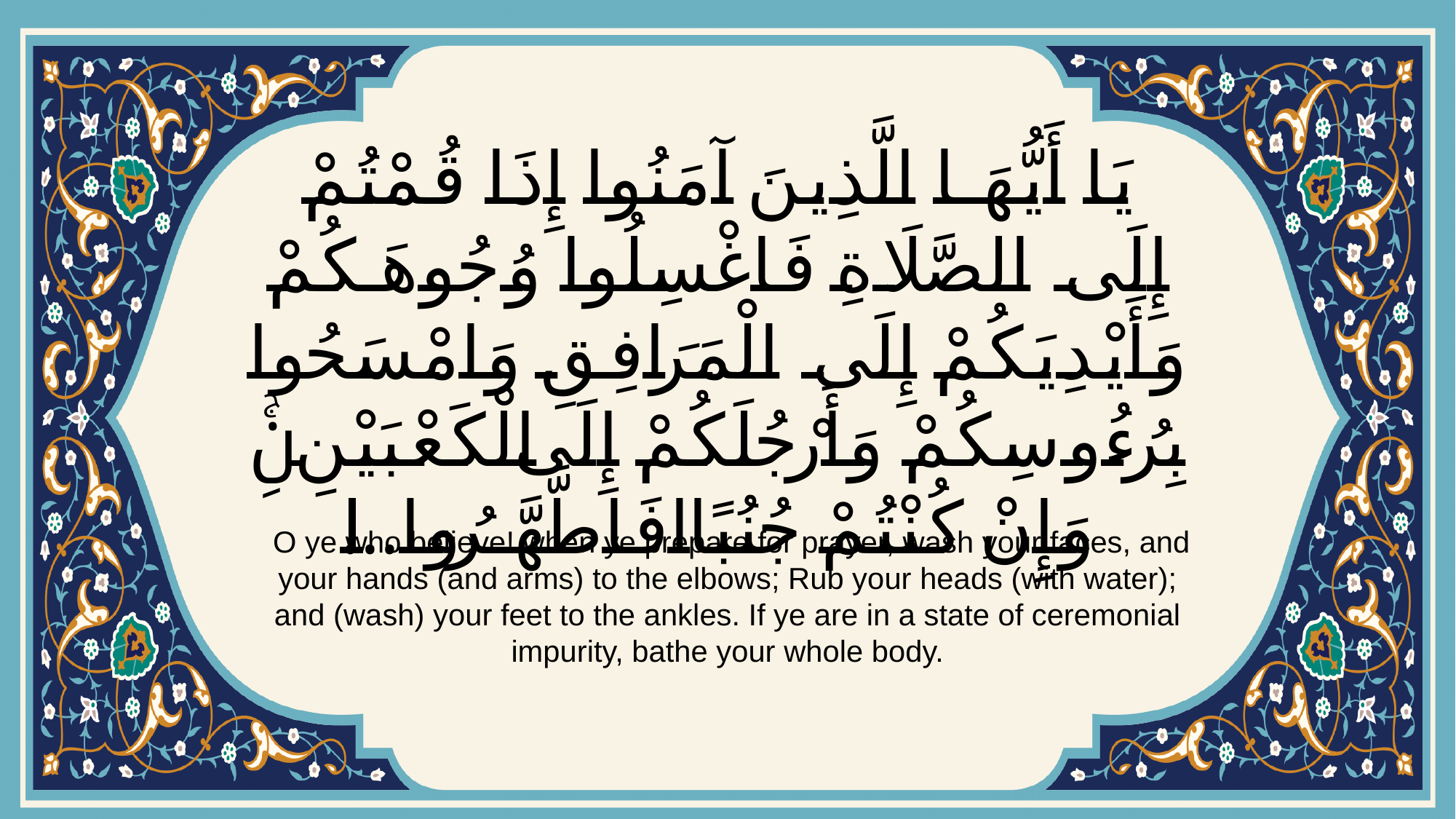

# يَا أَيُّهَا الَّذِينَ آمَنُوا إِذَا قُمْتُمْ إِلَى الصَّلَاةِ فَاغْسِلُوا وُجُوهَكُمْ وَأَيْدِيَكُمْ إِلَى الْمَرَافِقِ وَامْسَحُوا بِرُءُوسِكُمْ وَأَرْجُلَكُمْ إِلَى الْكَعْبَيْنِۚ وَإِنْ كُنْتُمْ جُنُبًا فَاطَّهَّرُواۚ...
 O ye who believe! when ye prepare for prayer, wash your faces, and your hands (and arms) to the elbows; Rub your heads (with water); and (wash) your feet to the ankles. If ye are in a state of ceremonial impurity, bathe your whole body.